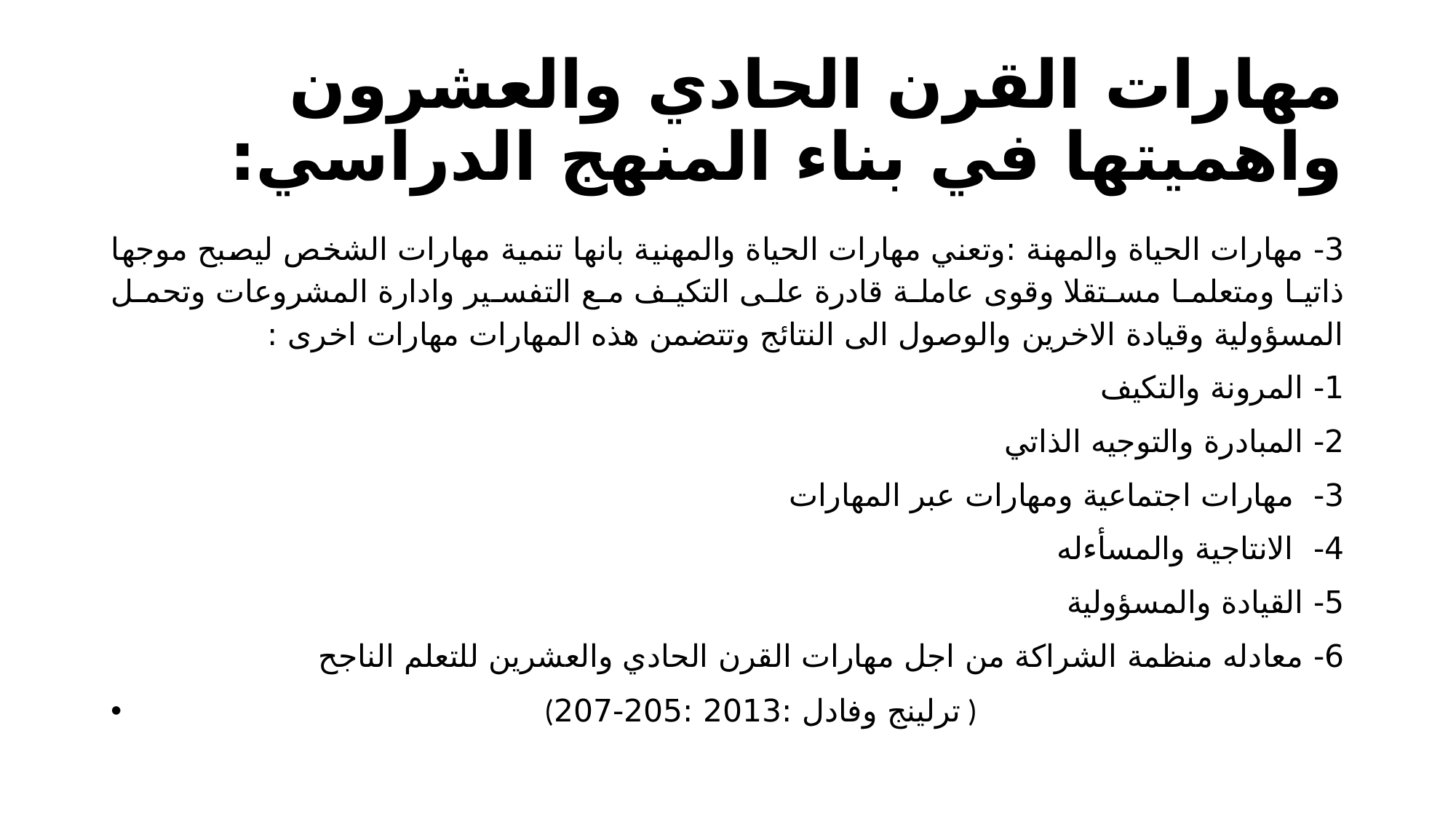

# مهارات القرن الحادي والعشرون واهميتها في بناء المنهج الدراسي:
3- مهارات الحياة والمهنة :وتعني مهارات الحياة والمهنية بانها تنمية مهارات الشخص ليصبح موجها ذاتيا ومتعلما مستقلا وقوى عاملة قادرة على التكيف مع التفسير وادارة المشروعات وتحمل المسؤولية وقيادة الاخرين والوصول الى النتائج وتتضمن هذه المهارات مهارات اخرى :
1- المرونة والتكيف
2- المبادرة والتوجيه الذاتي
3-  مهارات اجتماعية ومهارات عبر المهارات
4-  الانتاجية والمسأءله
5- القيادة والمسؤولية
6- معادله منظمة الشراكة من اجل مهارات القرن الحادي والعشرين للتعلم الناجح
                                                           (ترلينج وفادل :2013 :205-207 )